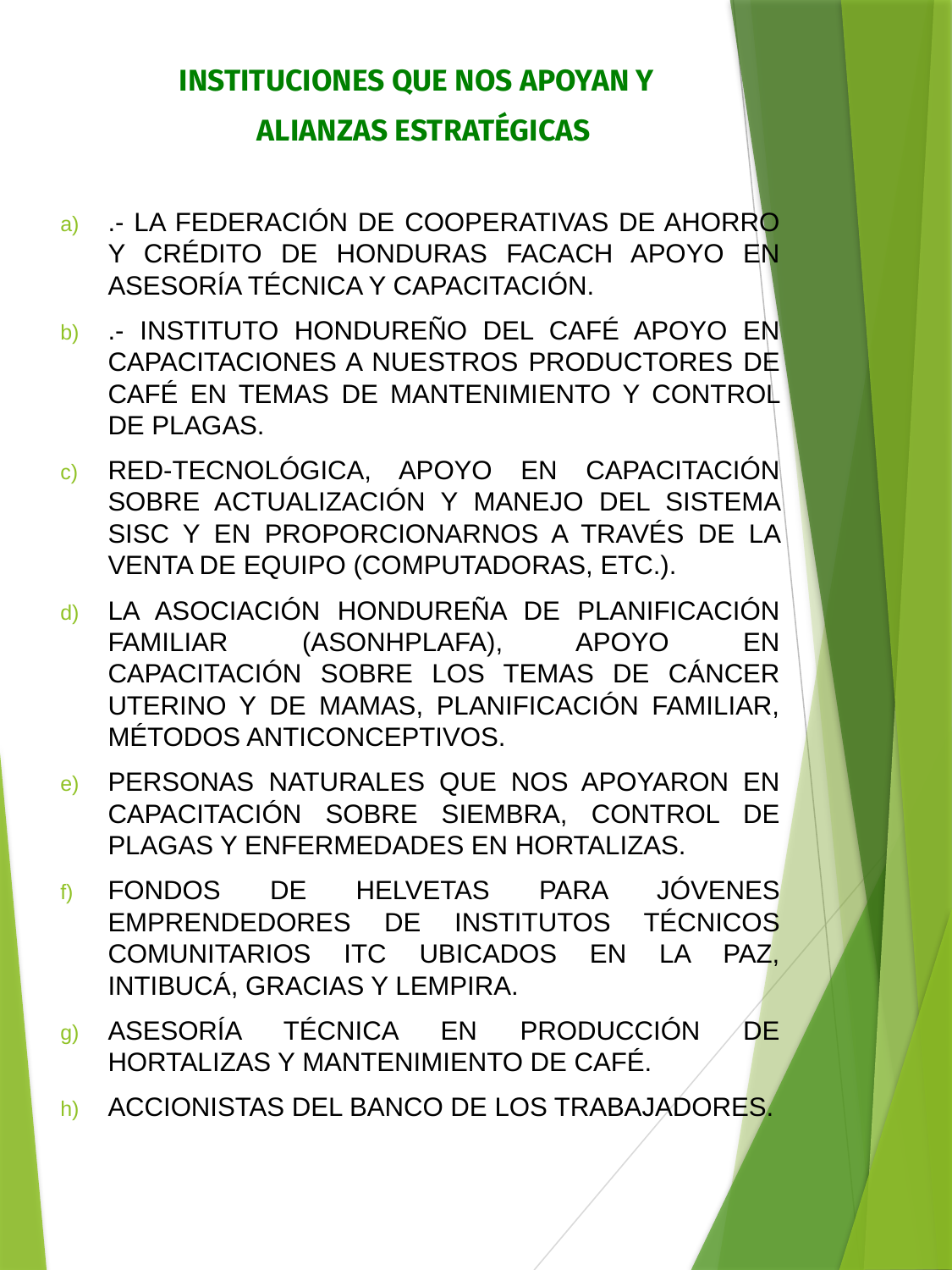

Instituciones que nos apoyan y
 alianzas estratégicas

.- La federación de cooperativas de ahorro y crédito de honduras facach apoyo en asesoría técnica y capacitación.
.- instituto hondureño del café apoyo en capacitaciones a nuestros productores de café en temas de mantenimiento y control de plagas.
Red-tecnológica, apoyo en capacitación sobre actualización y manejo del sistema sisc y en proporcionarnos a través de la venta de equipo (computadoras, etc.).
La asociación hondureña de planificación familiar (asonhplafa), apoyo en capacitación sobre los temas de cáncer uterino y de mamas, planificación familiar, métodos anticonceptivos.
Personas Naturales que nos apoyaron en capacitación sobre siembra, control de plagas y enfermedades en hortalizas.
Fondos de HELVETAS para jóvenes emprendedores de institutos técnicos comunitarios ITC ubicados en La Paz, Intibucá, Gracias y Lempira.
Asesoría Técnica en producción de hortalizas y mantenimiento de café.
Accionistas del Banco de los Trabajadores.